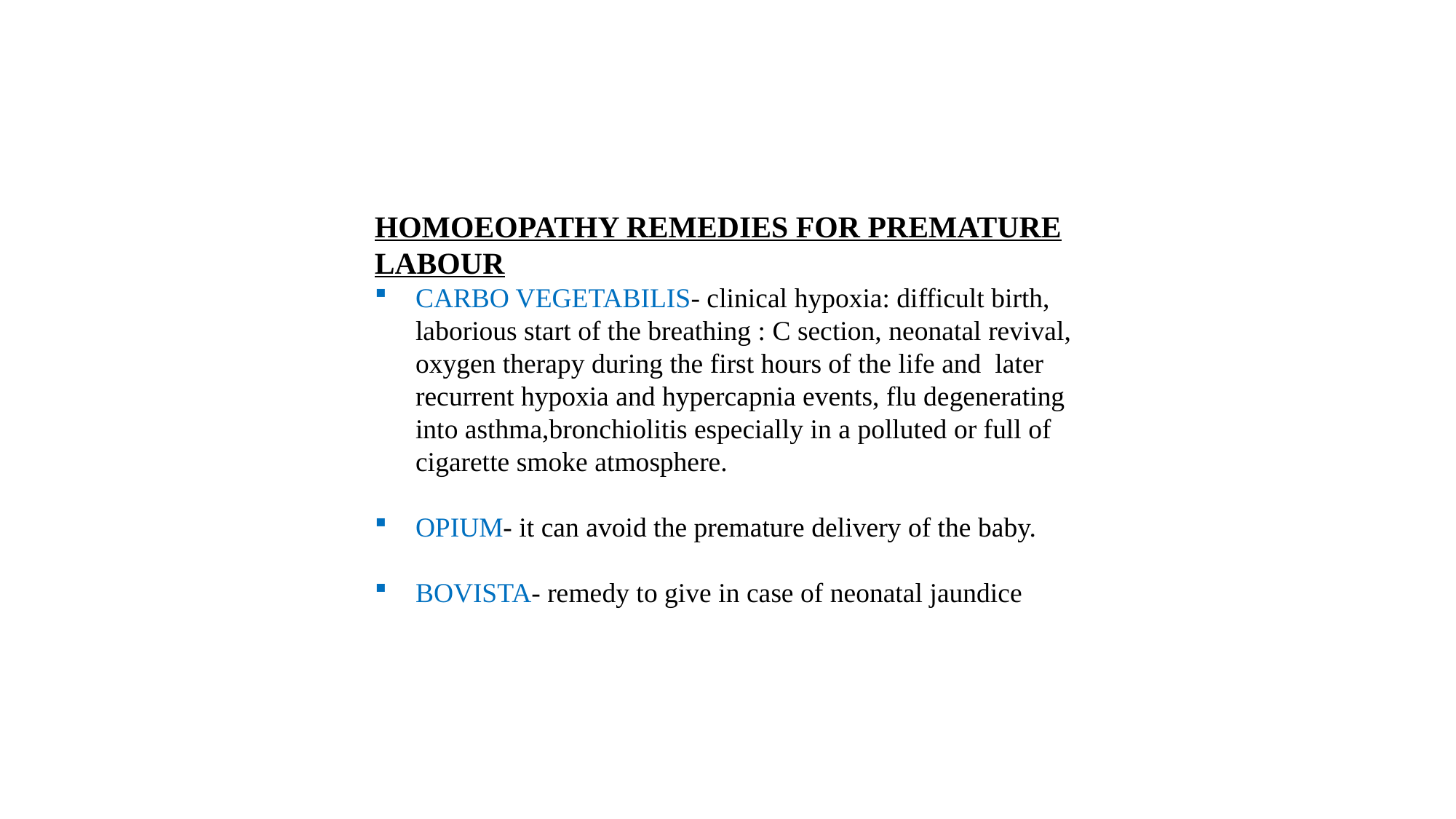

HOMOEOPATHY REMEDIES FOR PREMATURE LABOUR
CARBO VEGETABILIS- clinical hypoxia: difficult birth, laborious start of the breathing : C section, neonatal revival, oxygen therapy during the first hours of the life and  later recurrent hypoxia and hypercapnia events, flu degenerating into asthma,bronchiolitis especially in a polluted or full of cigarette smoke atmosphere.

OPIUM- it can avoid the premature delivery of the baby.

BOVISTA- remedy to give in case of neonatal jaundice